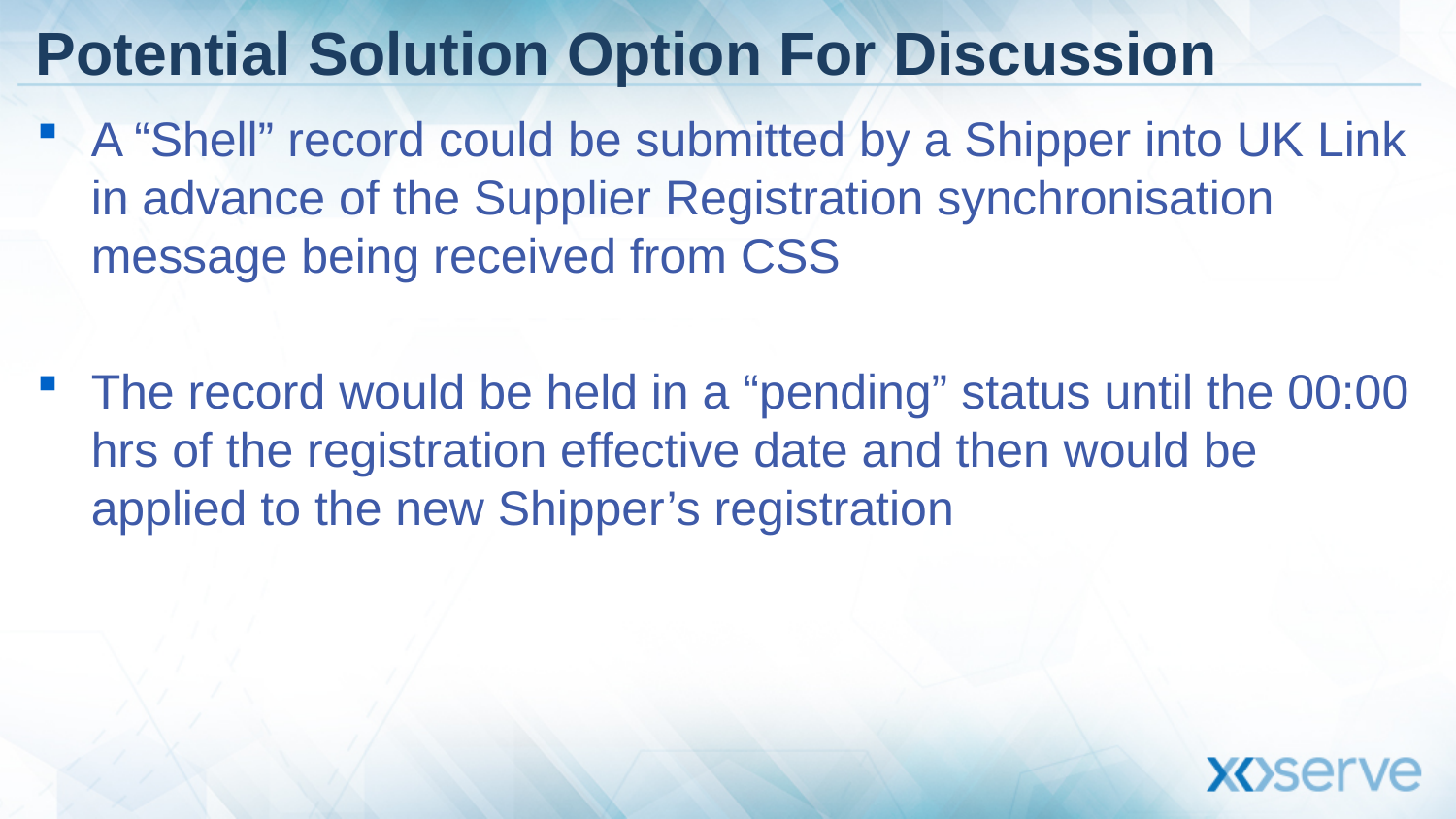

# Potential Solution Option For Discussion
A “Shell” record could be submitted by a Shipper into UK Link in advance of the Supplier Registration synchronisation message being received from CSS

The record would be held in a “pending” status until the 00:00 hrs of the registration effective date and then would be applied to the new Shipper’s registration